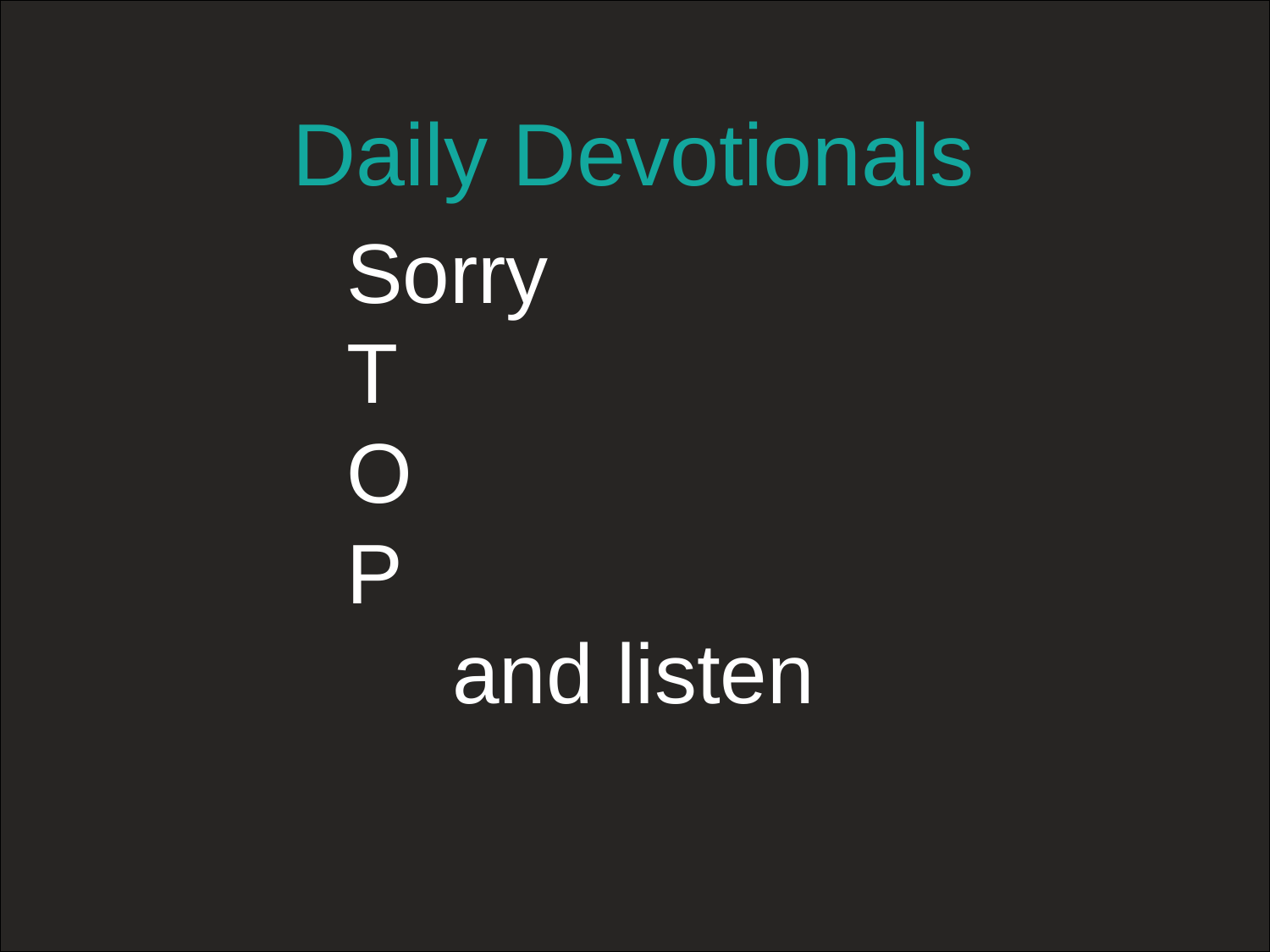

# Daily Devotionals
Sorry
T
O
P
and listen